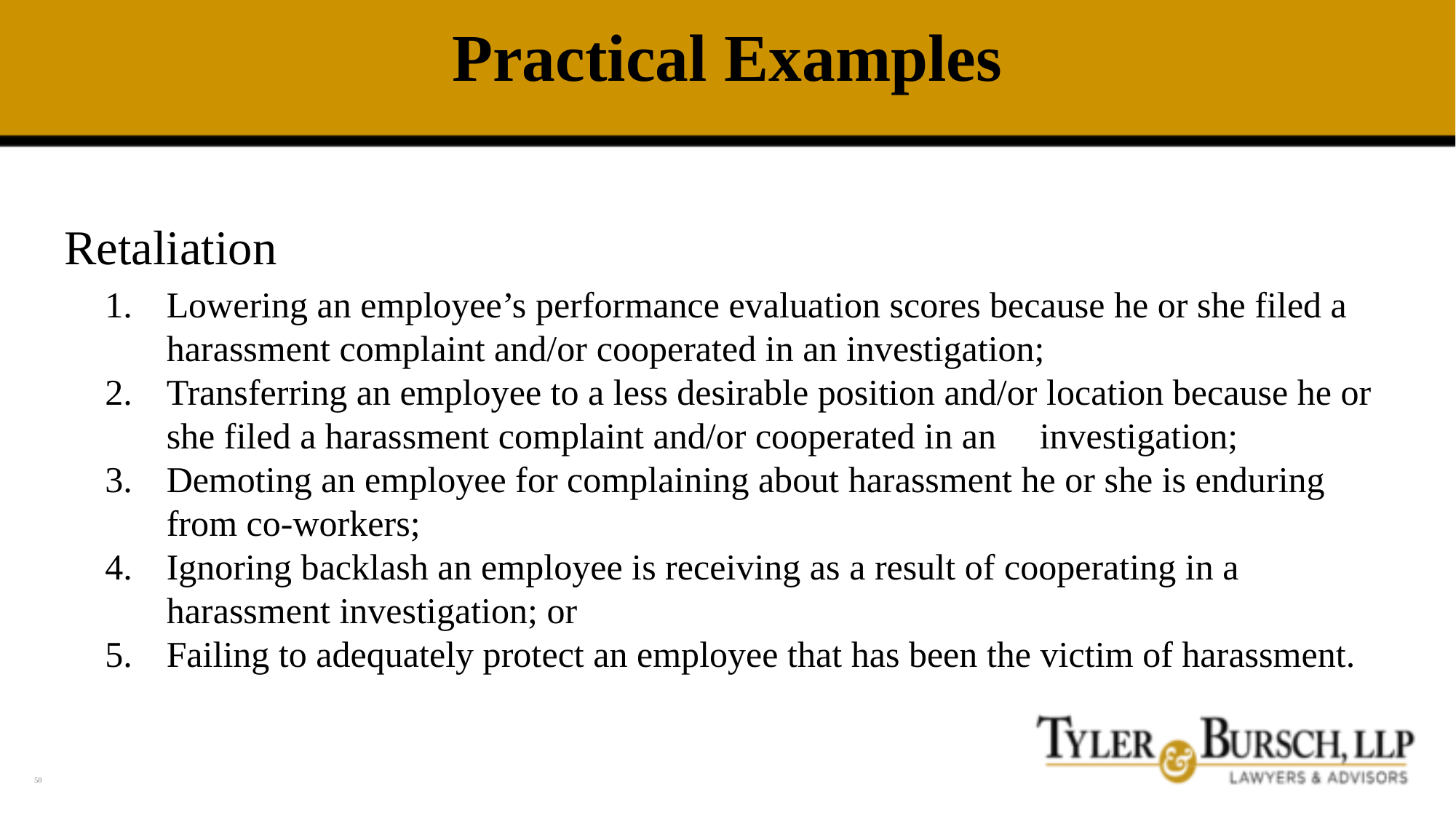

# Practical Examples
Retaliation
Lowering an employee’s performance evaluation scores because he or she filed a harassment complaint and/or cooperated in an investigation;
Transferring an employee to a less desirable position and/or location because he or she filed a harassment complaint and/or cooperated in an 	investigation;
Demoting an employee for complaining about harassment he or she is enduring from co-workers;
Ignoring backlash an employee is receiving as a result of cooperating in a harassment investigation; or
Failing to adequately protect an employee that has been the victim of harassment.
58